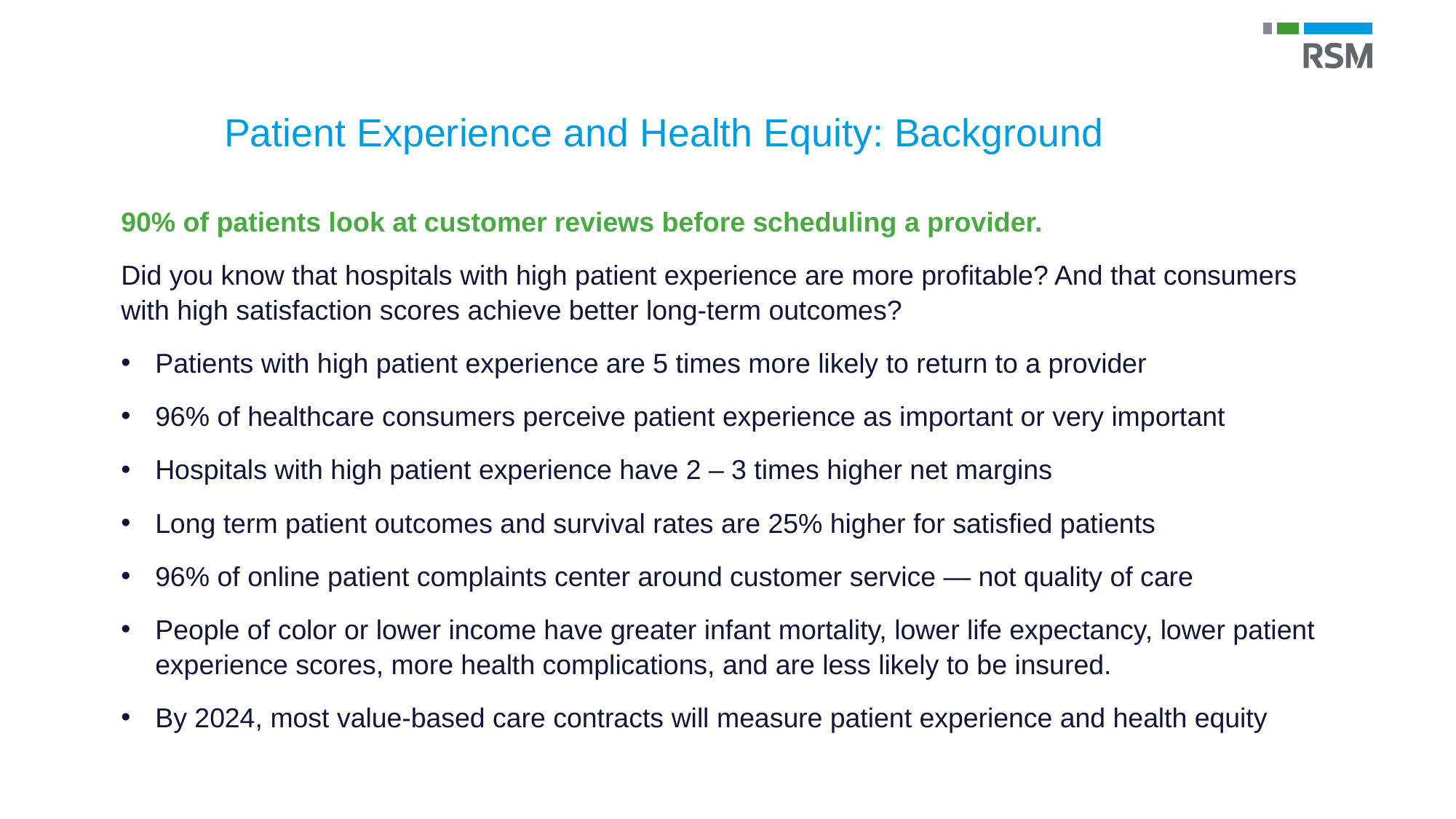

Patient Experience and Health Equity: Background
90% of patients look at customer reviews before scheduling a provider.
Did you know that hospitals with high patient experience are more profitable? And that consumers with high satisfaction scores achieve better long-term outcomes?
Patients with high patient experience are 5 times more likely to return to a provider
96% of healthcare consumers perceive patient experience as important or very important
Hospitals with high patient experience have 2 – 3 times higher net margins
Long term patient outcomes and survival rates are 25% higher for satisfied patients
96% of online patient complaints center around customer service — not quality of care
People of color or lower income have greater infant mortality, lower life expectancy, lower patient experience scores, more health complications, and are less likely to be insured.
By 2024, most value-based care contracts will measure patient experience and health equity